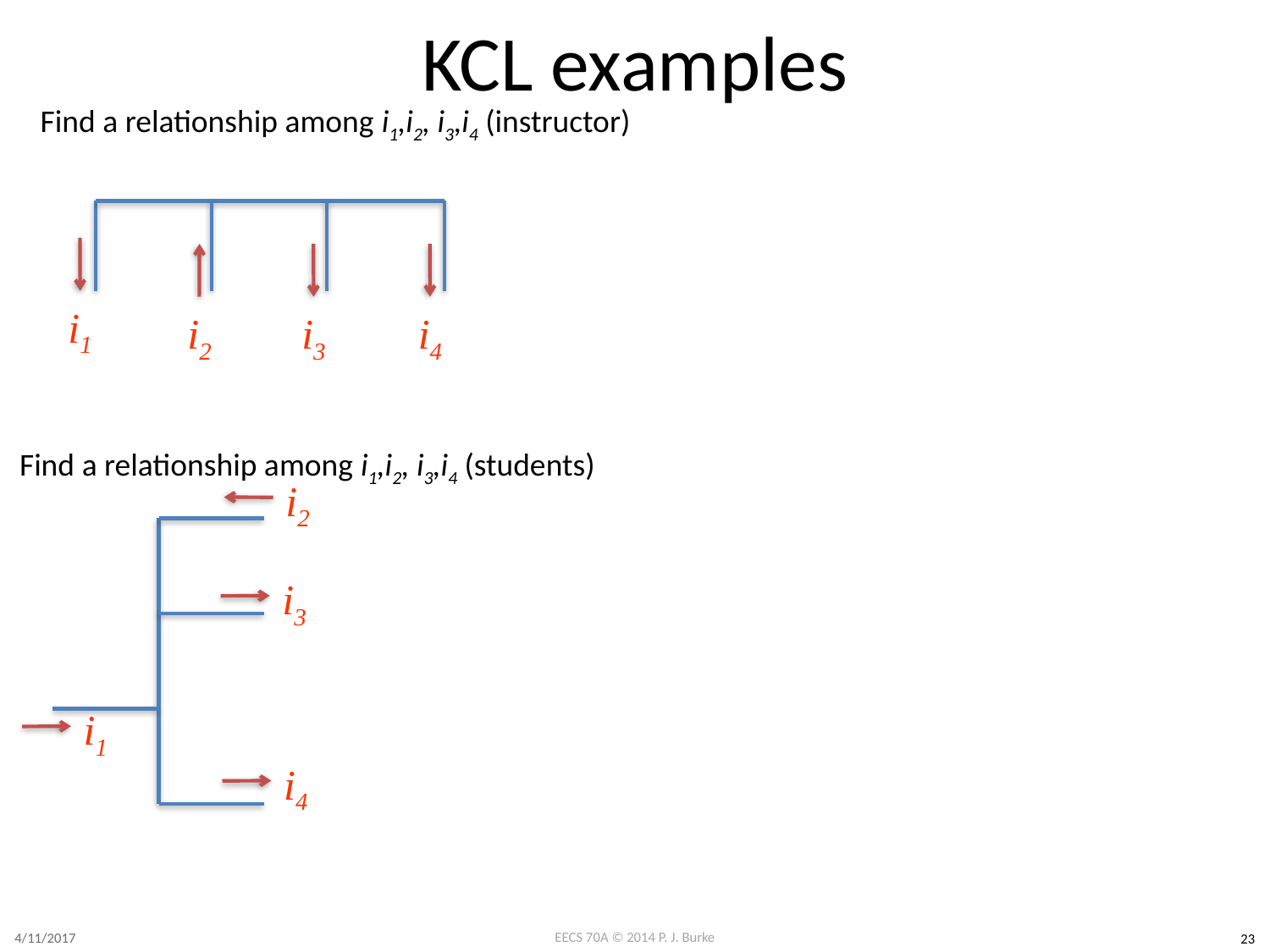

# KCL examples
Find a relationship among i1,i2, i3,i4 (instructor)
i1
i2
i3
i4
Find a relationship among i1,i2, i3,i4 (students)
i2
i3
i1
i4
4/11/2017